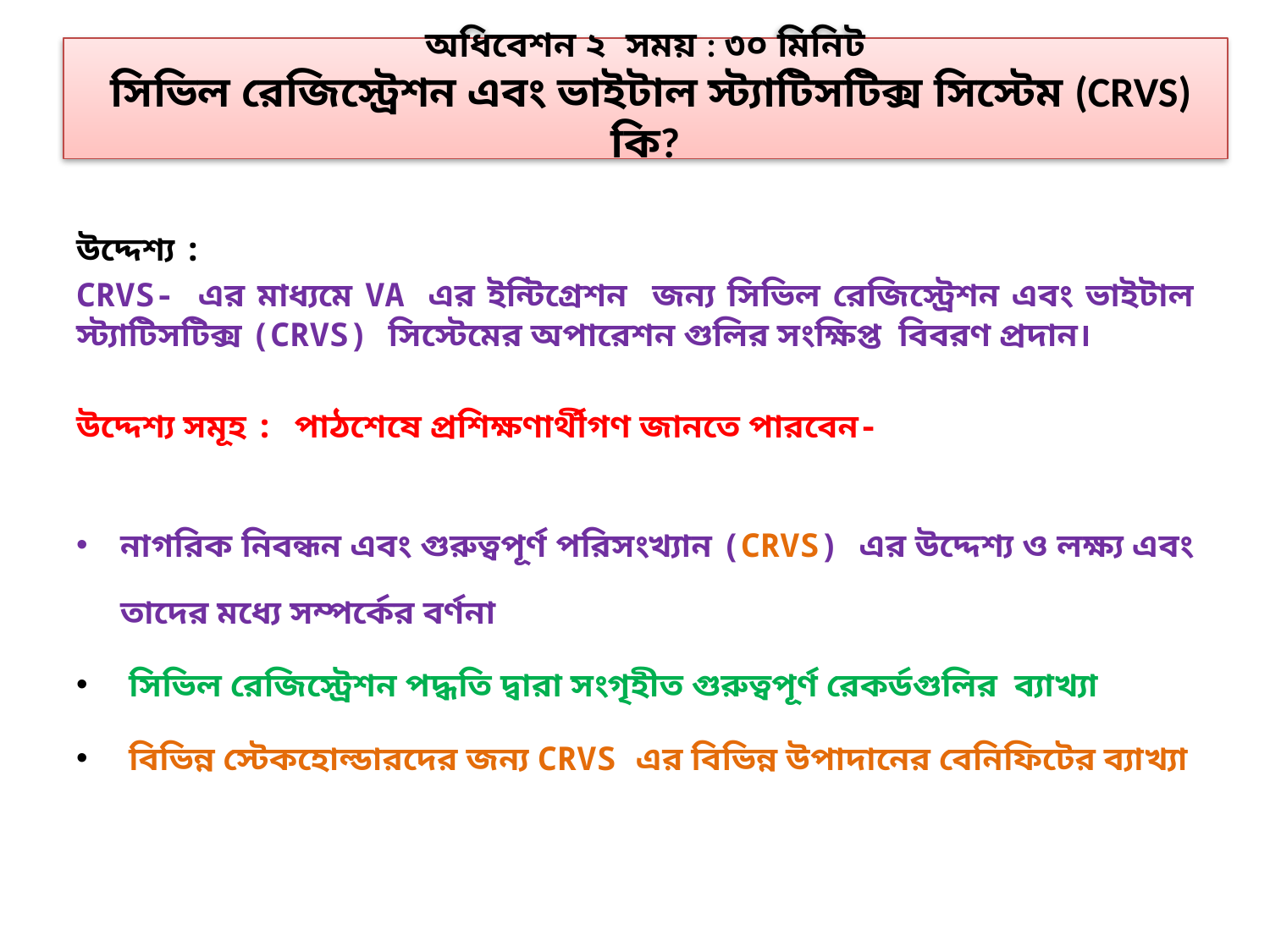

# অধিবেশন ২  সময় : ৩০ মিনিট সিভিল রেজিস্ট্রেশন এবং ভাইটাল স্ট্যাটিসটিক্স সিস্টেম (CRVS) কি?
উদ্দেশ্য :
CRVS- এর মাধ্যমে VA এর ইন্টিগ্রেশন  জন্য সিভিল রেজিস্ট্রেশন এবং ভাইটাল স্ট্যাটিসটিক্স (CRVS) সিস্টেমের অপারেশন গুলির সংক্ষিপ্ত  বিবরণ প্রদান।

উদ্দেশ্য সমূহ : পাঠশেষে প্রশিক্ষণার্থীগণ জানতে পারবেন-

নাগরিক নিবন্ধন এবং গুরুত্বপূর্ণ পরিসংখ্যান (CRVS) এর উদ্দেশ্য ও লক্ষ্য এবং তাদের মধ্যে সম্পর্কের বর্ণনা
 সিভিল রেজিস্ট্রেশন পদ্ধতি দ্বারা সংগৃহীত গুরুত্বপূর্ণ রেকর্ডগুলির  ব্যাখ্যা
 বিভিন্ন স্টেকহোল্ডারদের জন্য CRVS এর বিভিন্ন উপাদানের বেনিফিটের ব্যাখ্যা